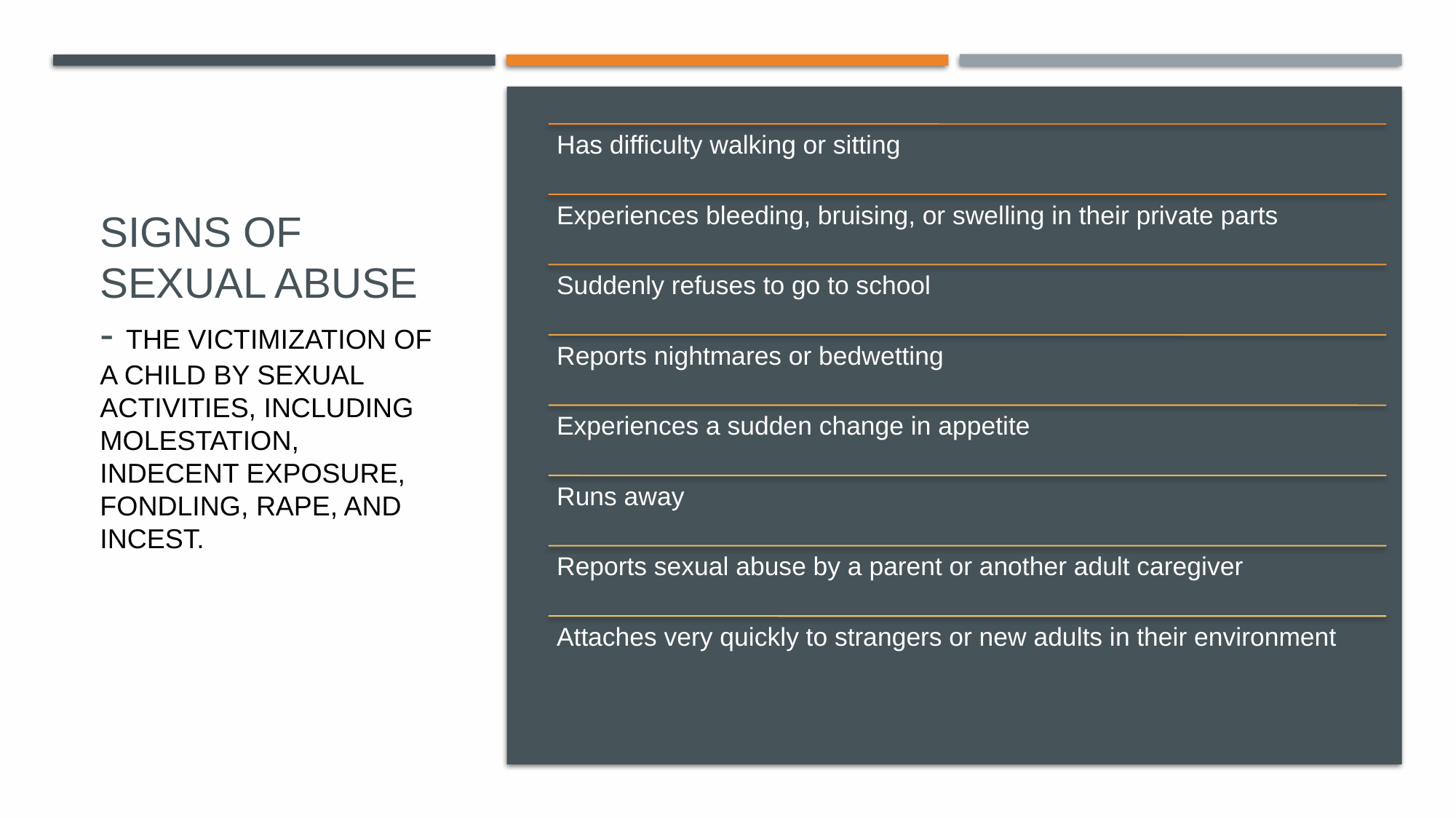

# Signs of sexual abuse - the victimization of a child by sexual activities, including molestation, indecent exposure, fondling, rape, and incest.
Has difficulty walking or sitting
Experiences bleeding, bruising, or swelling in their private parts
Suddenly refuses to go to school
Reports nightmares or bedwetting
Experiences a sudden change in appetite
Runs away
Reports sexual abuse by a parent or another adult caregiver
Attaches very quickly to strangers or new adults in their environment